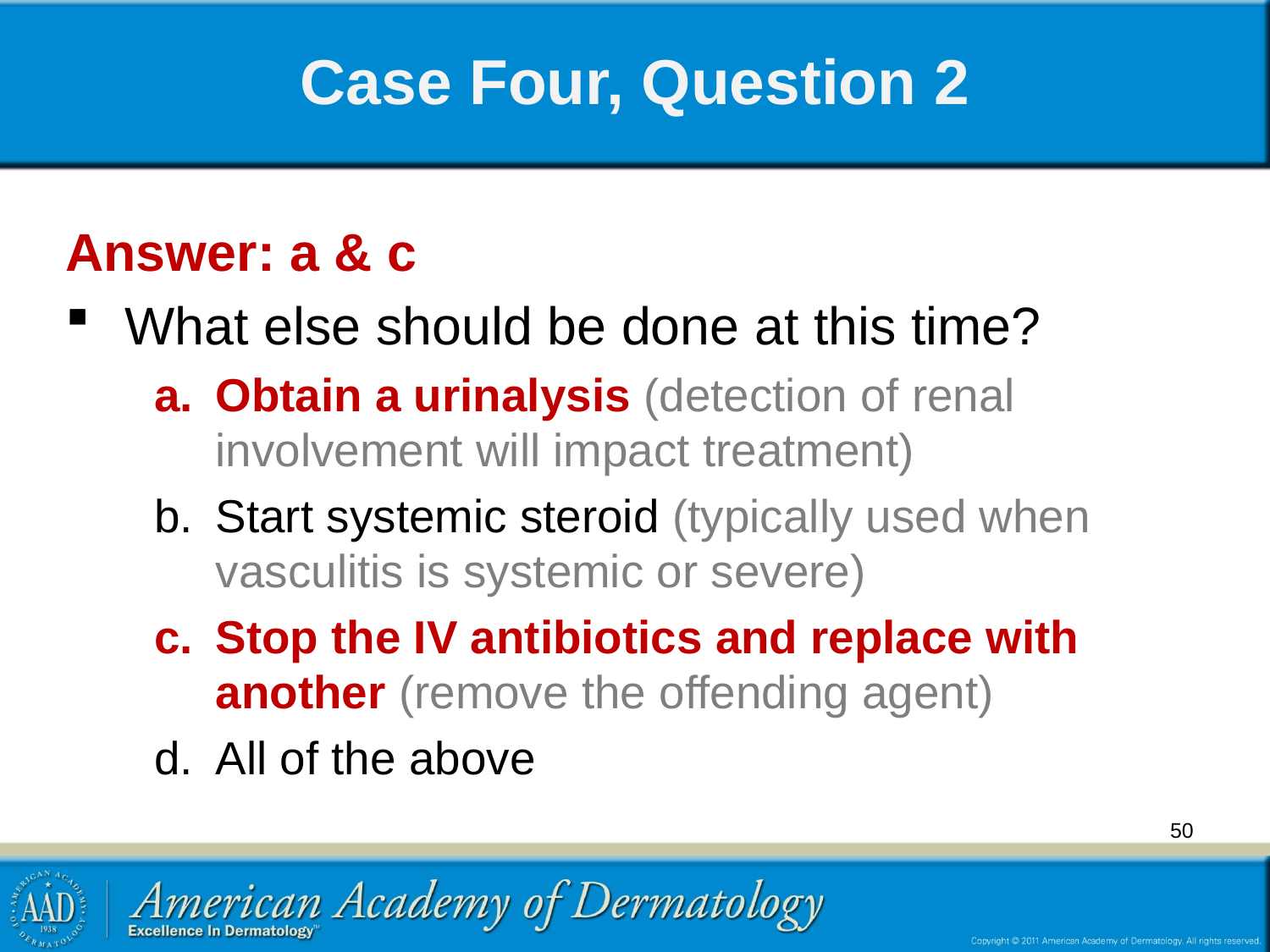

# Case Four, Question 2
Answer: a & c
What else should be done at this time?
Obtain a urinalysis (detection of renal involvement will impact treatment)
Start systemic steroid (typically used when vasculitis is systemic or severe)
Stop the IV antibiotics and replace with another (remove the offending agent)
All of the above
50